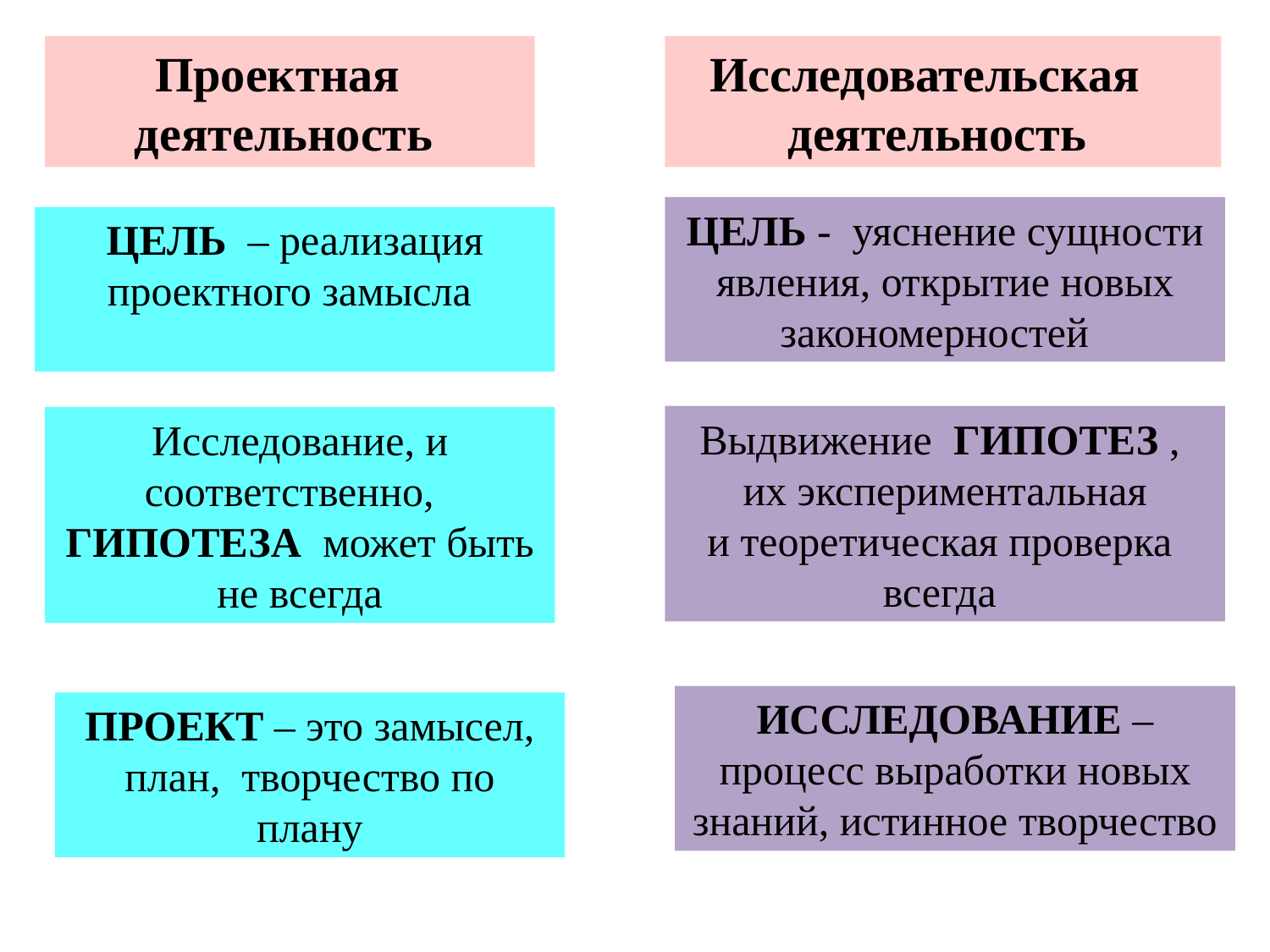

Проектная
деятельность
Исследовательская    деятельность
ЦЕЛЬ -  уяснение сущности явления, открытие новых закономерностей
ЦЕЛЬ  – реализация проектного замысла

Исследование, и соответственно,
ГИПОТЕЗА  может быть не всегда
Выдвижение  ГИПОТЕЗ ,
их экспериментальная и теоретическая проверка
всегда
ИССЛЕДОВАНИЕ – процесс выработки новых знаний, истинное творчество
ПРОЕКТ – это замысел, план,  творчество по плану